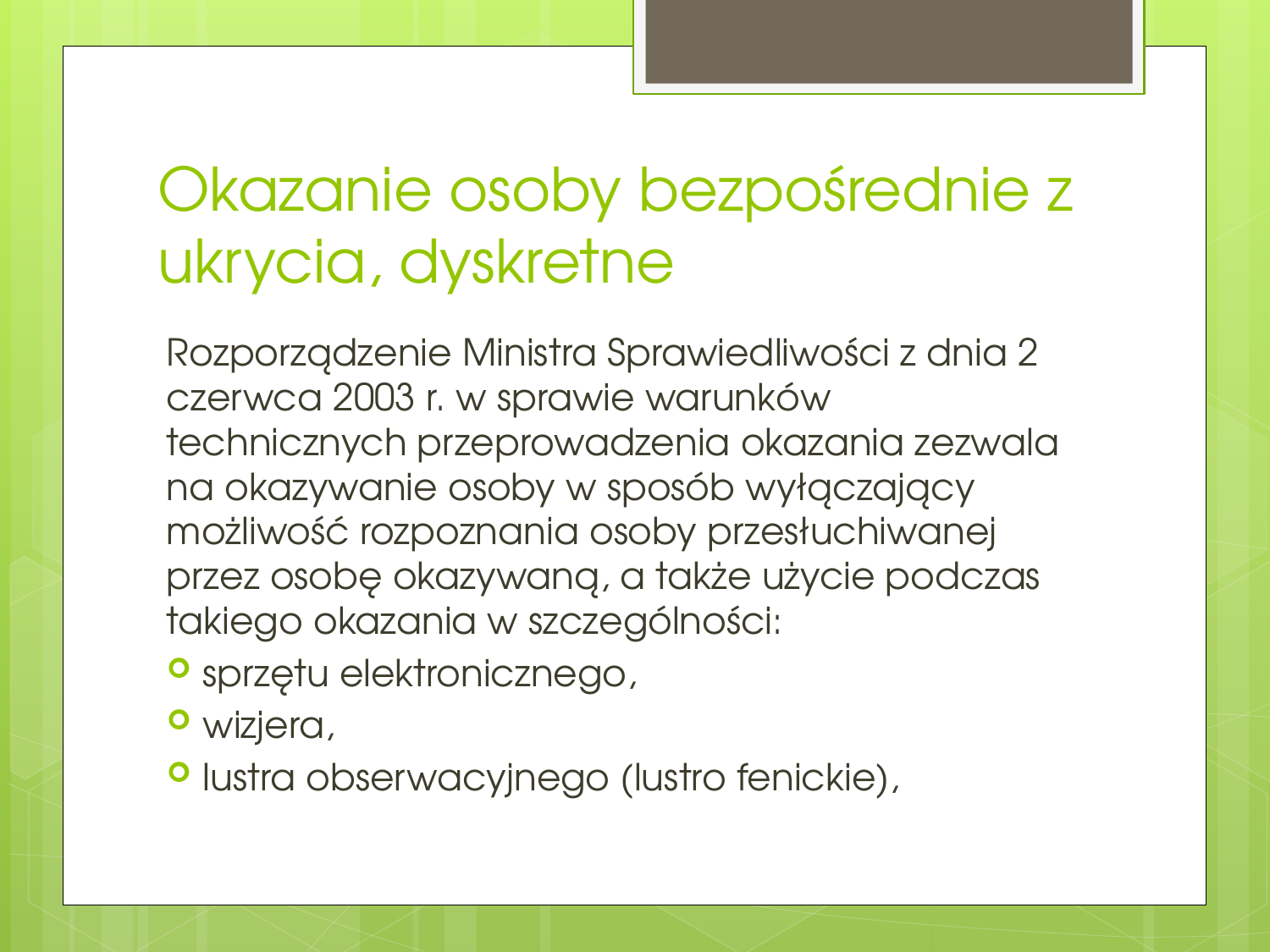

# Okazanie osoby bezpośrednie z ukrycia, dyskretne
Rozporządzenie Ministra Sprawiedliwości z dnia 2 czerwca 2003 r. w sprawie warunków technicznych przeprowadzenia okazania zezwala na okazywanie osoby w sposób wyłączający możliwość rozpoznania osoby przesłuchiwanej przez osobę okazywaną, a także użycie podczas takiego okazania w szczególności:
sprzętu elektronicznego,
wizjera,
lustra obserwacyjnego (lustro fenickie),